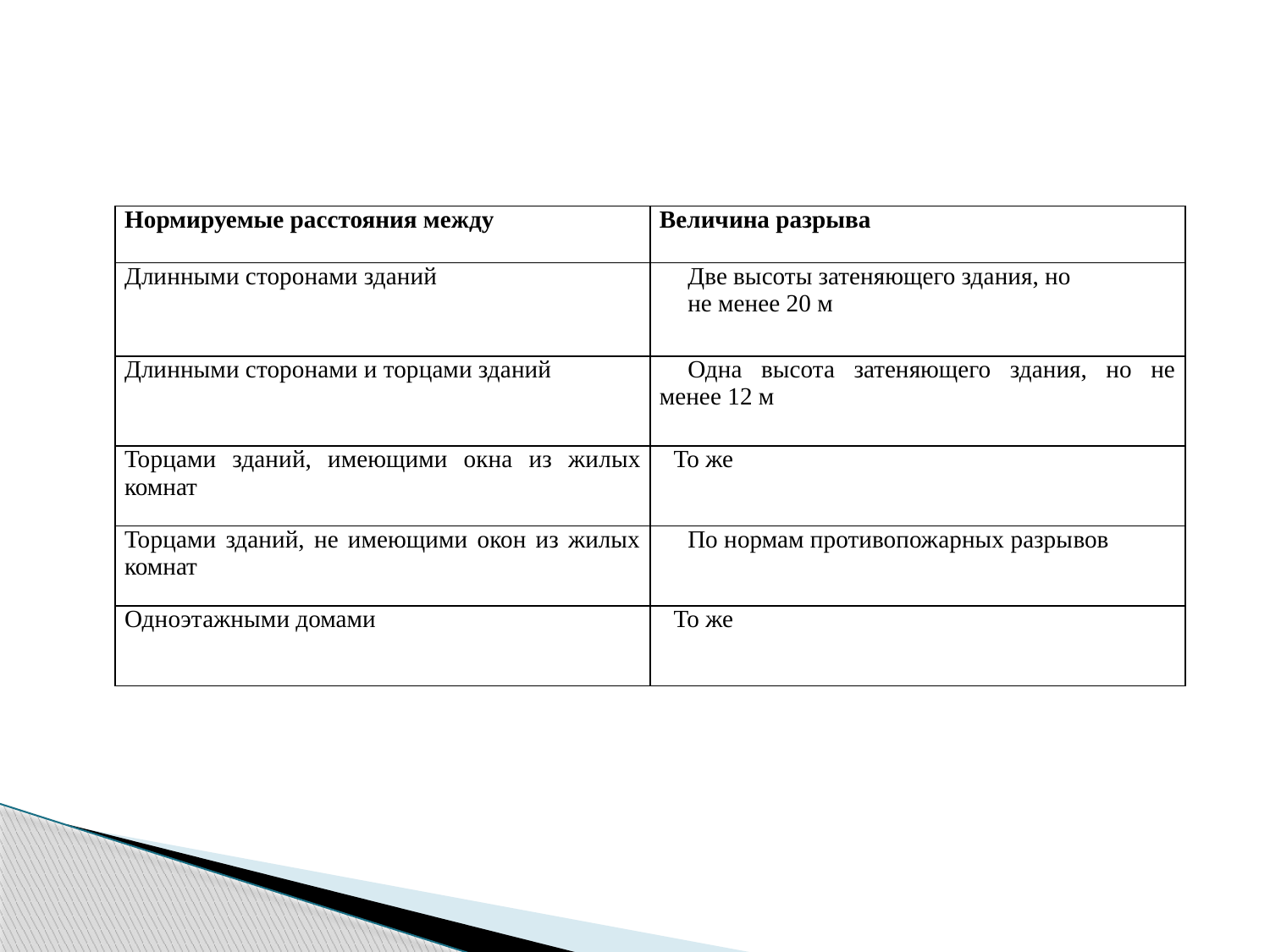

| Нормируемые расстояния между | Величина разрыва |
| --- | --- |
| Длинными сторонами зданий | Две высоты затеняющего здания, но не менее 20 м |
| Длинными сторонами и торцами зданий | Одна высота затеняющего здания, но не менее 12 м |
| Торцами зданий, имеющими окна из жи­лых комнат | То же |
| Торцами зданий, не имеющими окон из жилых комнат | По нормам противопожарных разры­вов |
| Одноэтажными домами | То же |